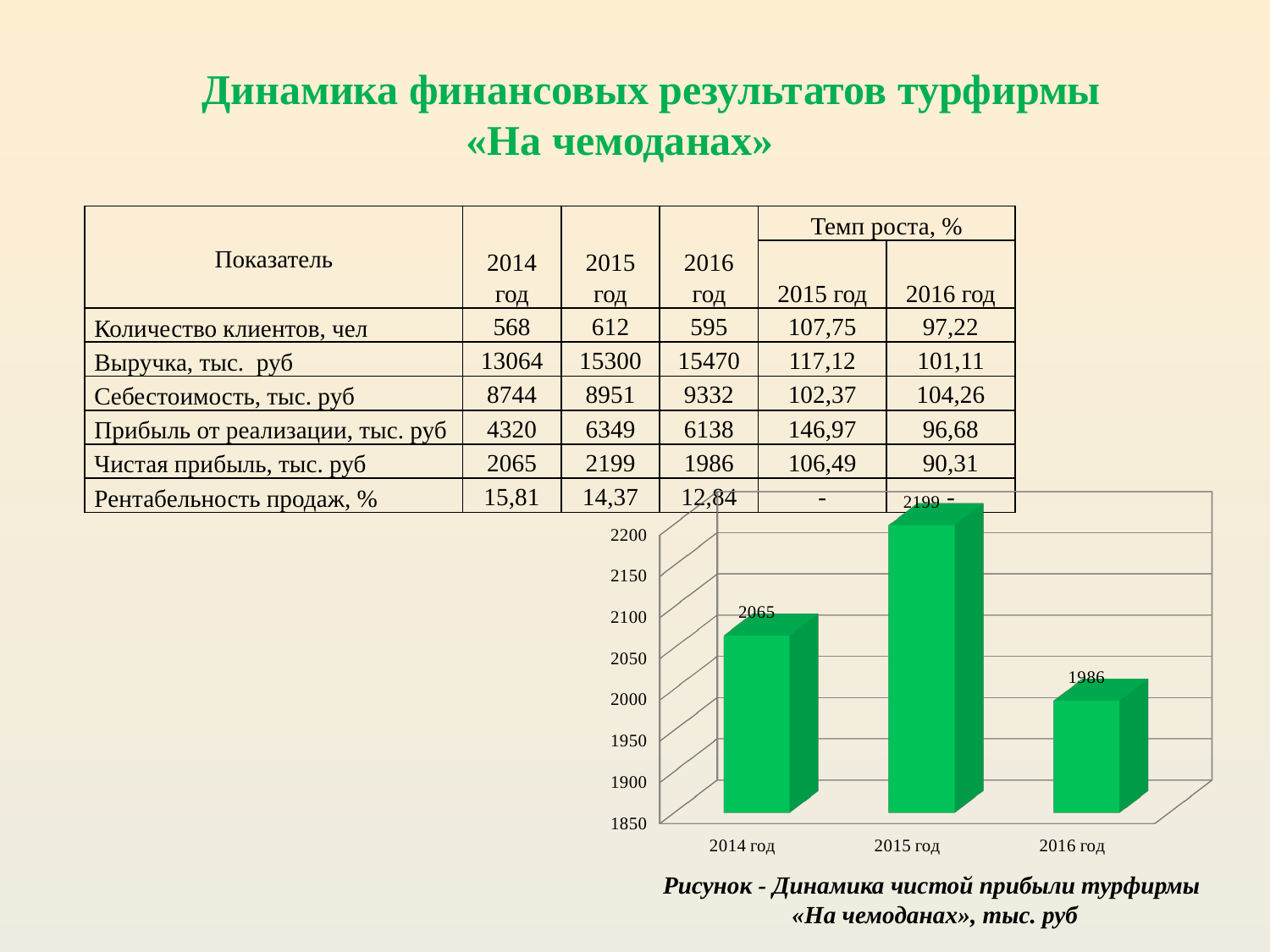

Динамика финансовых результатов турфирмы «На чемоданах»
| Показатель | 2014 год | 2015 год | 2016 год | Темп роста, % |  |
| --- | --- | --- | --- | --- | --- |
|  |  |  |  | 2015 год | 2016 год |
| Количество клиентов, чел | 568 | 612 | 595 | 107,75 | 97,22 |
| Выручка, тыс. руб | 13064 | 15300 | 15470 | 117,12 | 101,11 |
| Себестоимость, тыс. руб | 8744 | 8951 | 9332 | 102,37 | 104,26 |
| Прибыль от реализации, тыс. руб | 4320 | 6349 | 6138 | 146,97 | 96,68 |
| Чистая прибыль, тыс. руб | 2065 | 2199 | 1986 | 106,49 | 90,31 |
| Рентабельность продаж, % | 15,81 | 14,37 | 12,84 | - | - |

[unsupported chart]

Рисунок - Динамика чистой прибыли турфирмы
«На чемоданах», тыс. руб